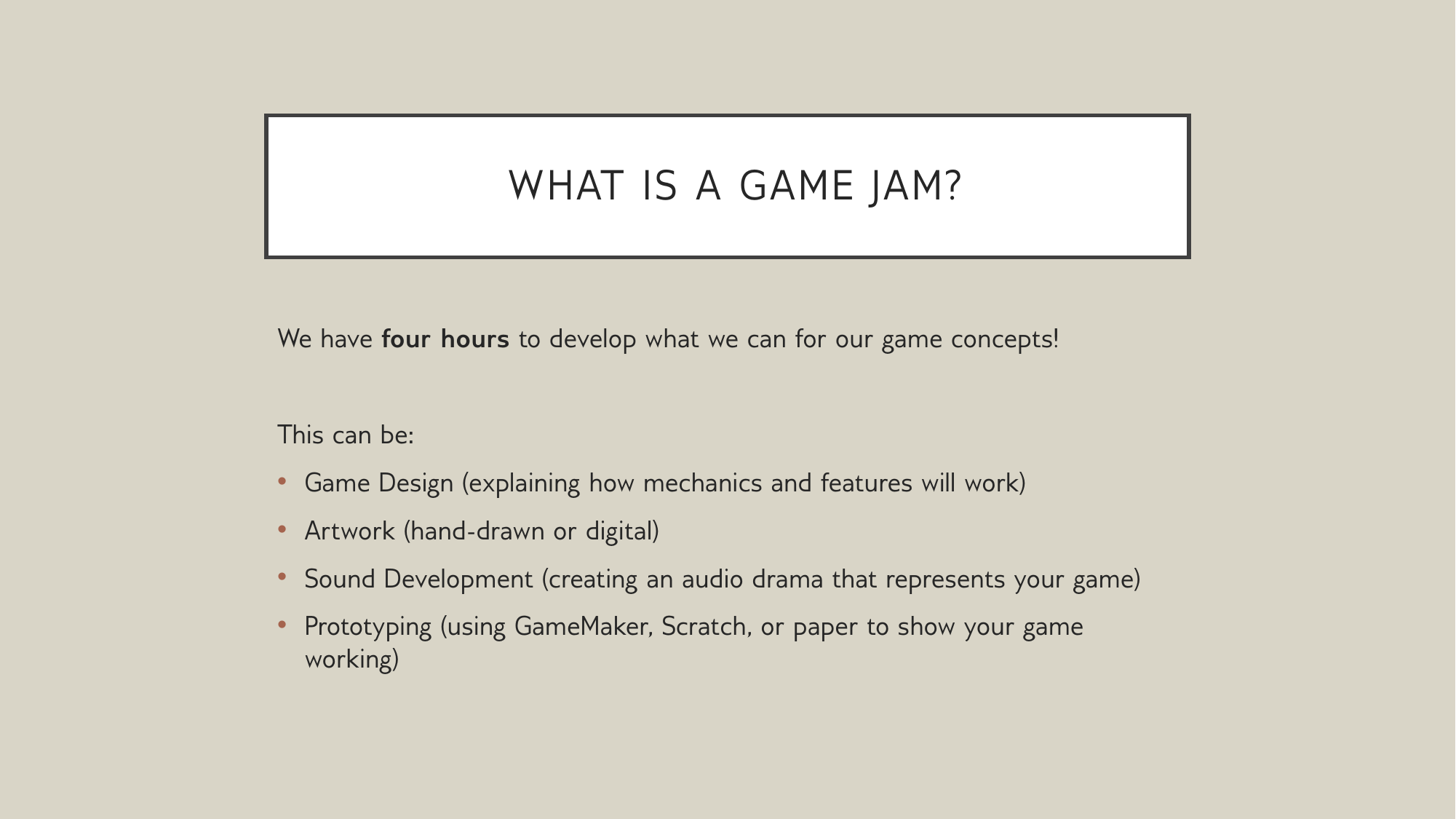

# What is a Game Jam?
We have four hours to develop what we can for our game concepts!

This can be:
Game Design (explaining how mechanics and features will work)
Artwork (hand-drawn or digital)
Sound Development (creating an audio drama that represents your game)
Prototyping (using GameMaker, Scratch, or paper to show your game working)